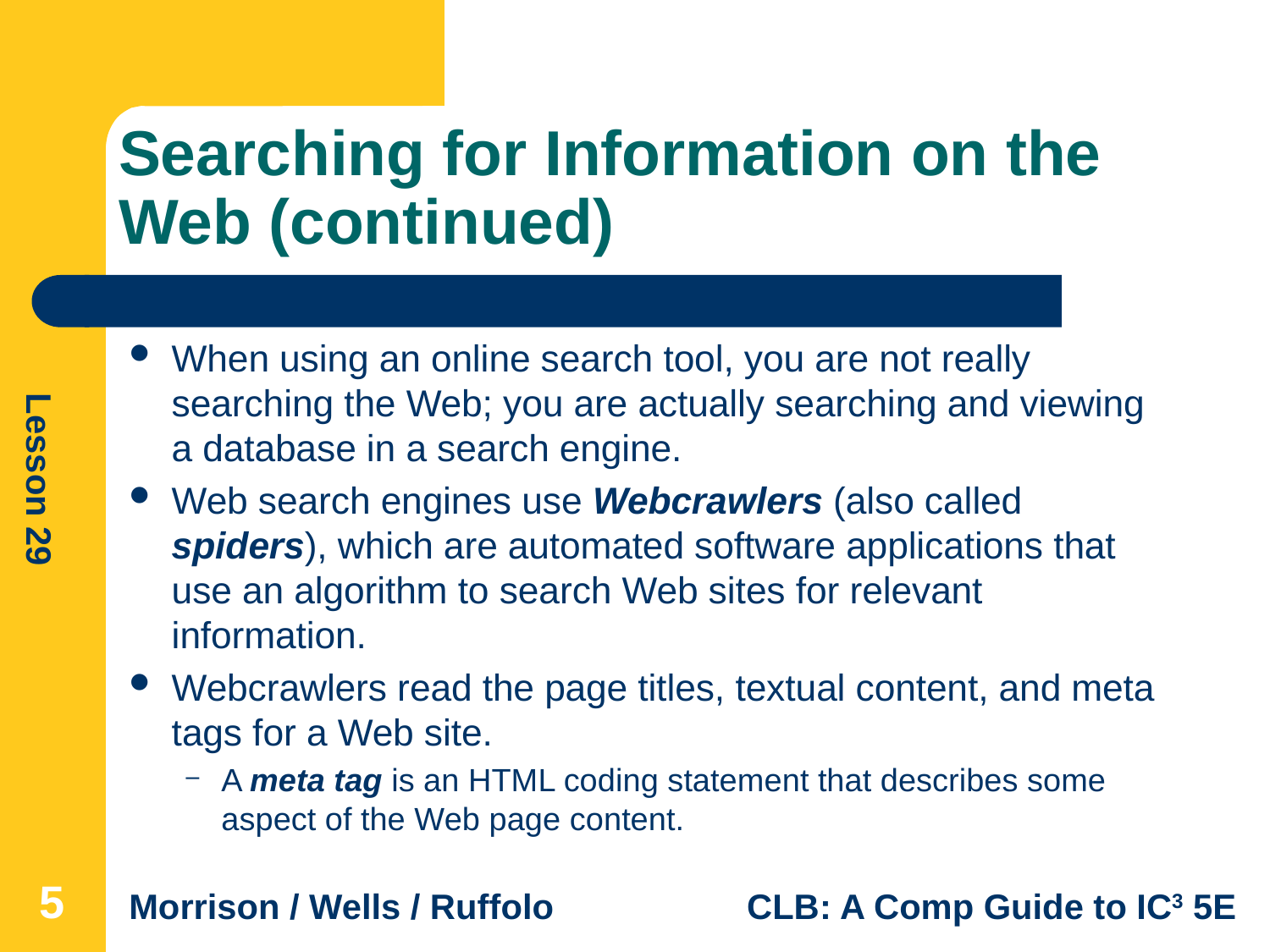

# Searching for Information on the Web (continued)
When using an online search tool, you are not really searching the Web; you are actually searching and viewing a database in a search engine.
Web search engines use Webcrawlers (also called spiders), which are automated software applications that use an algorithm to search Web sites for relevant information.
Webcrawlers read the page titles, textual content, and meta tags for a Web site.
A meta tag is an HTML coding statement that describes some aspect of the Web page content.

5